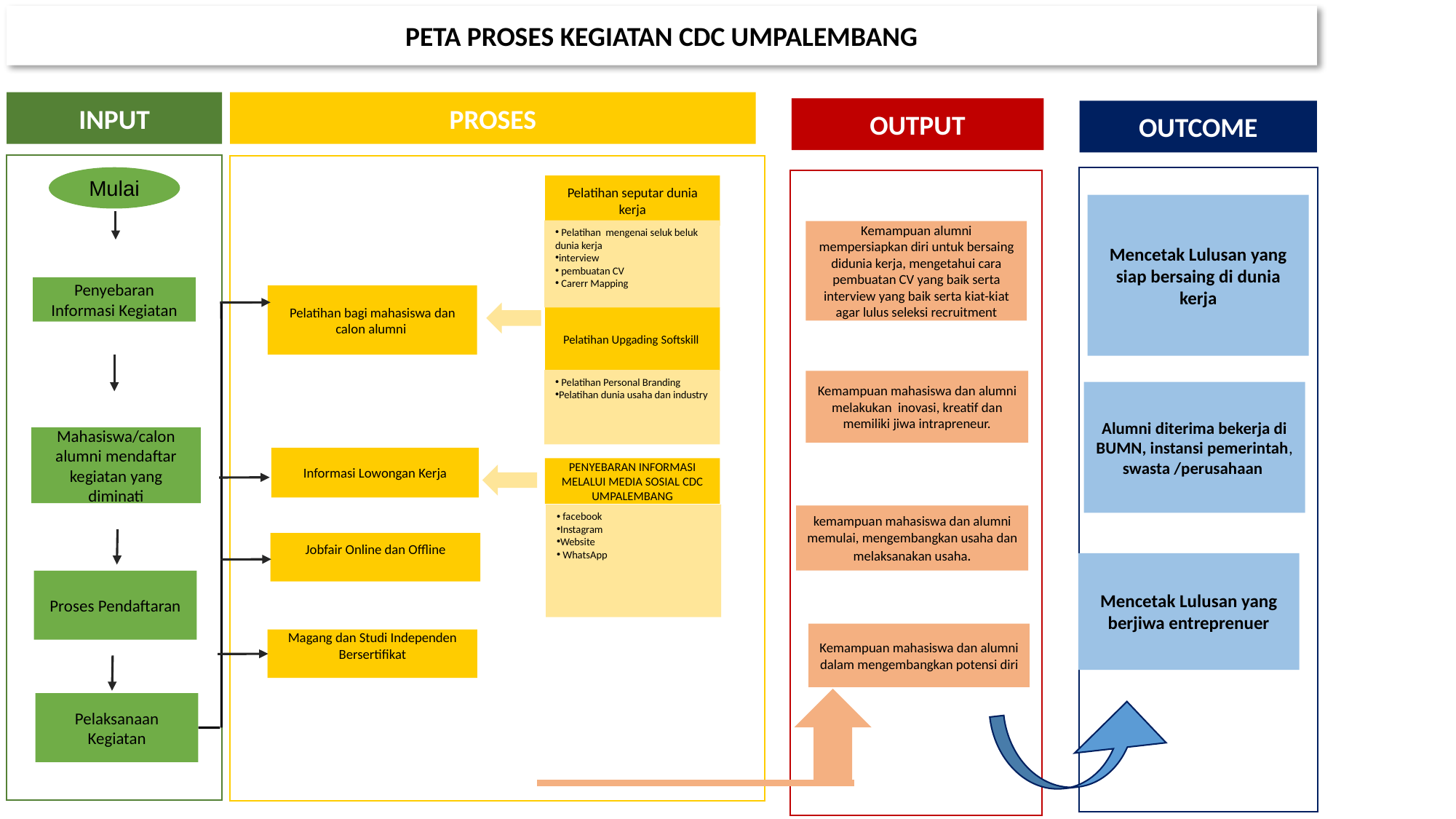

PETA PROSES KEGIATAN CDC UMPALEMBANG
INPUT
PROSES
OUTPUT
OUTCOME

Mulai

Pelatihan seputar dunia kerja
 Pelatihan  mengenai seluk beluk dunia kerja
interview
 pembuatan CV
 Carerr Mapping

Pelatihan Upgading Softskill
 Pelatihan Personal Branding
Pelatihan dunia usaha dan industry

PENYEBARAN INFORMASI MELALUI MEDIA SOSIAL CDC UMPALEMBANG
 facebook
Instagram
Website
 WhatsApp

Mencetak Lulusan yang siap bersaing di dunia kerja
Kemampuan alumni mempersiapkan diri untuk bersaing didunia kerja, mengetahui cara pembuatan CV yang baik serta interview yang baik serta kiat-kiat agar lulus seleksi recruitment
Penyebaran Informasi Kegiatan
Pelatihan bagi mahasiswa dan calon alumni

Kemampuan mahasiswa dan alumni melakukan  inovasi, kreatif dan memiliki jiwa intrapreneur.
Alumni diterima bekerja di BUMN, instansi pemerintah, swasta /perusahaan
Mahasiswa/calon alumni mendaftar kegiatan yang diminati
Informasi Lowongan Kerja

kemampuan mahasiswa dan alumni memulai, mengembangkan usaha dan melaksanakan usaha.
Jobfair Online dan Offline

Mencetak Lulusan yang berjiwa entreprenuer
Proses Pendaftaran

Kemampuan mahasiswa dan alumni dalam mengembangkan potensi diri
Magang dan Studi Independen Bersertifikat

Pelaksanaan Kegiatan